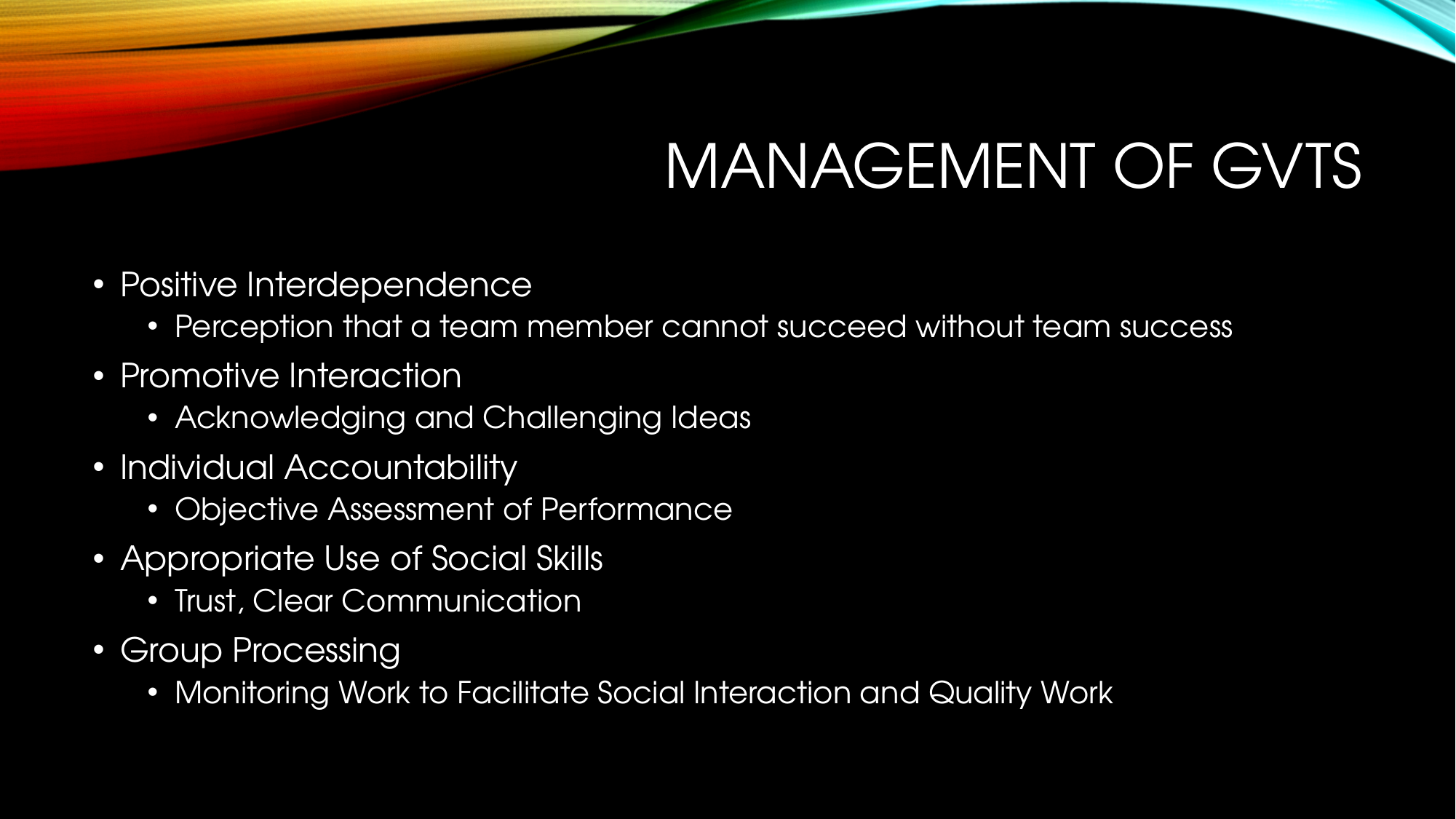

# Management of GVTs
Positive Interdependence
Perception that a team member cannot succeed without team success
Promotive Interaction
Acknowledging and Challenging Ideas
Individual Accountability
Objective Assessment of Performance
Appropriate Use of Social Skills
Trust, Clear Communication
Group Processing
Monitoring Work to Facilitate Social Interaction and Quality Work